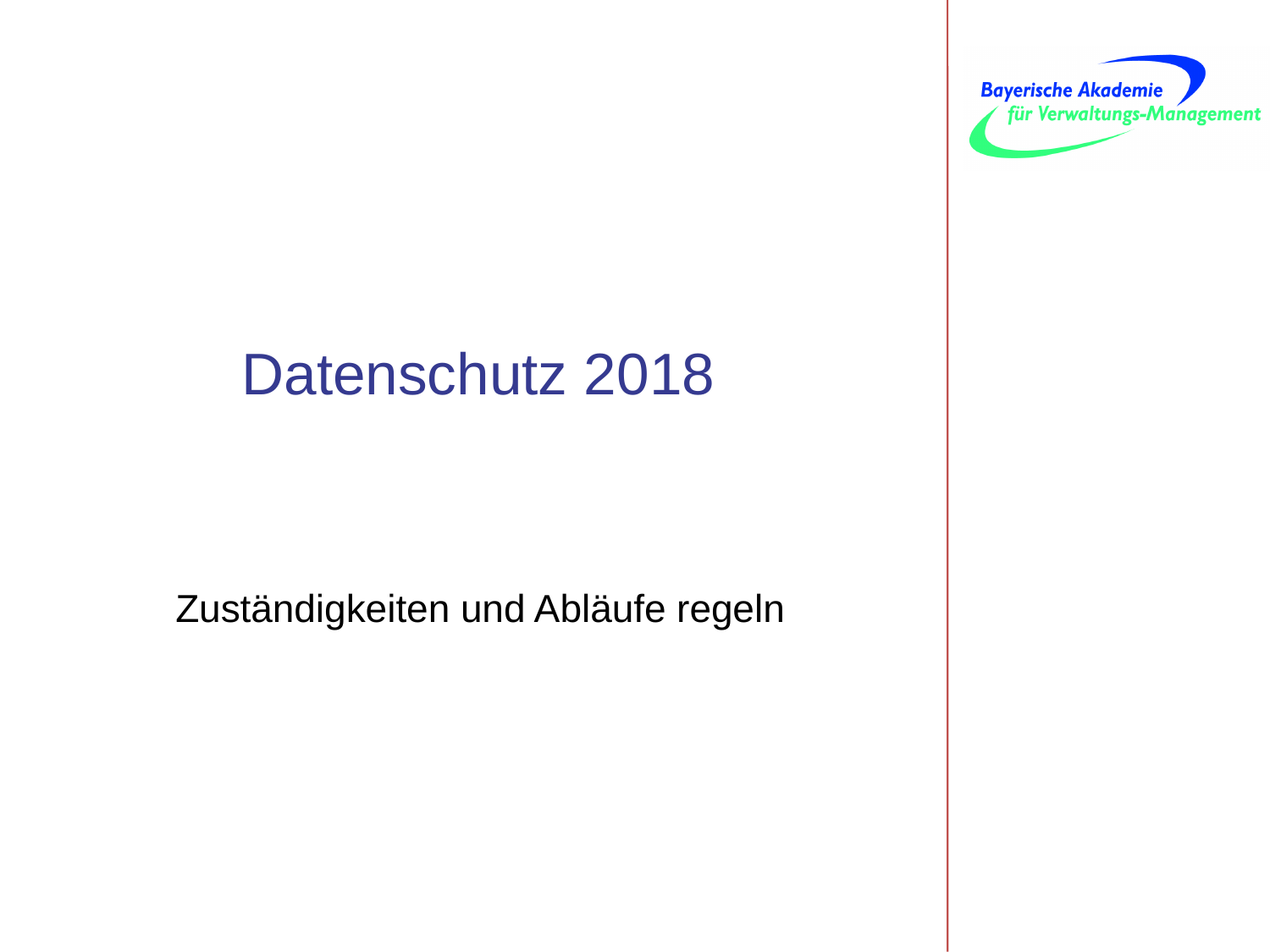

# Datenschutz 2018

Zuständigkeiten und Abläufe regeln